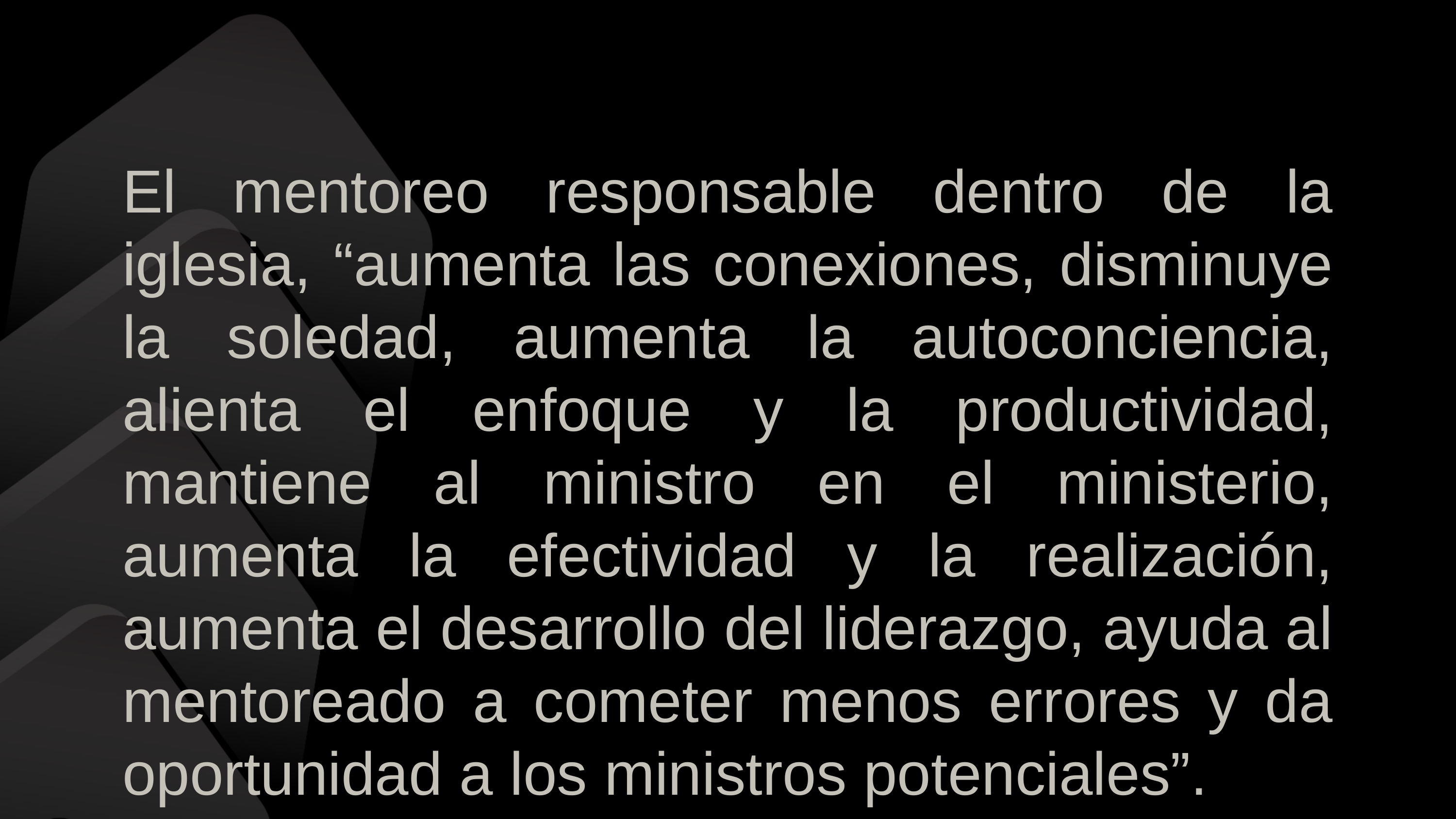

El mentoreo responsable dentro de la iglesia, “aumenta las conexiones, disminuye la soledad, aumenta la autoconciencia, alienta el enfoque y la productividad, mantiene al ministro en el ministerio, aumenta la efectividad y la realización, aumenta el desarrollo del liderazgo, ayuda al mentoreado a cometer menos errores y da oportunidad a los ministros potenciales”.
DR. EDDIE ESTEP